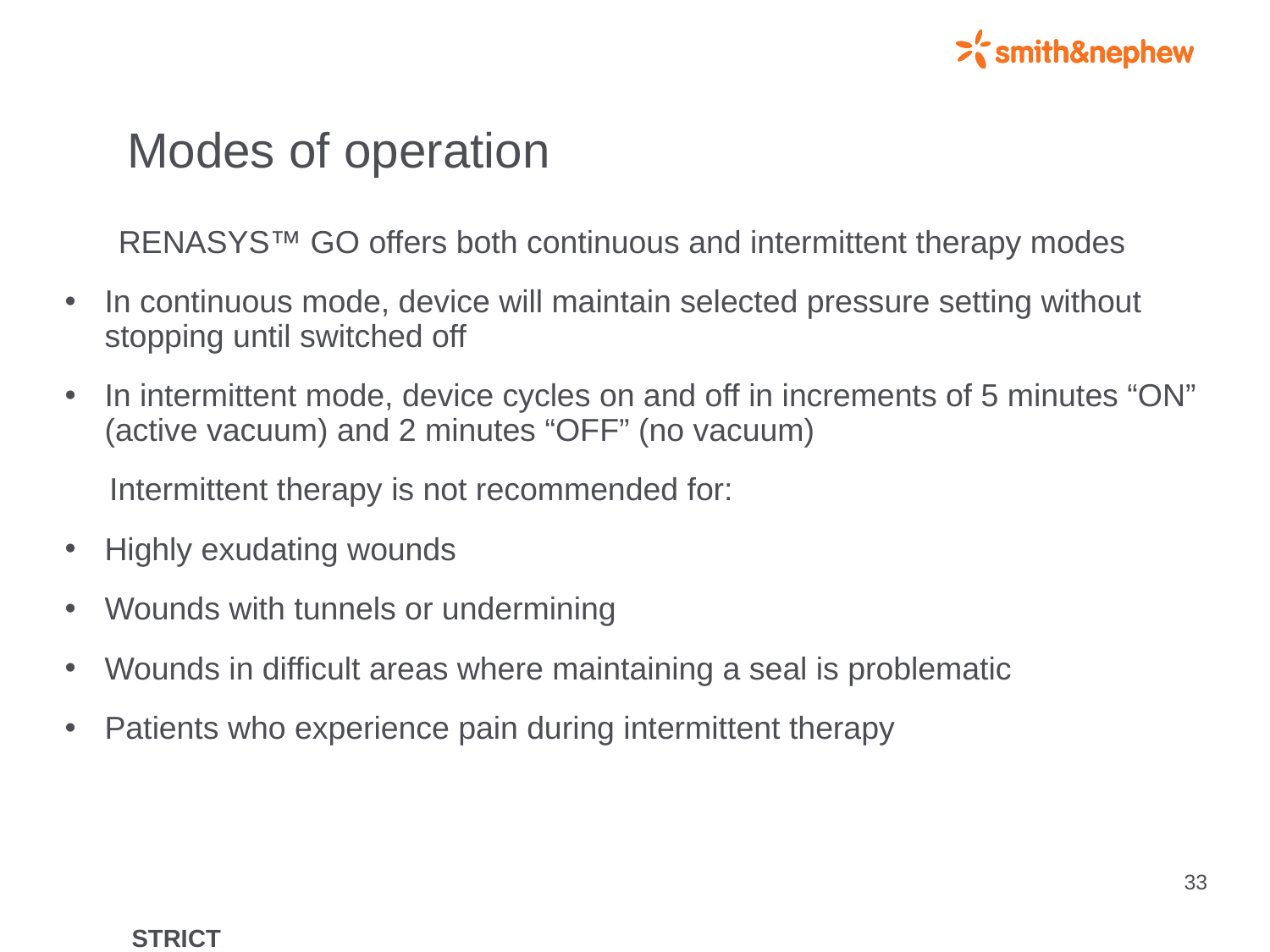

# Modes of operation
      RENASYS™ GO offers both continuous and intermittent therapy modes
In continuous mode, device will maintain selected pressure setting without stopping until switched off
In intermittent mode, device cycles on and off in increments of 5 minutes “ON” (active vacuum) and 2 minutes “OFF” (no vacuum)
     Intermittent therapy is not recommended for:
Highly exudating wounds
Wounds with tunnels or undermining
Wounds in difficult areas where maintaining a seal is problematic
Patients who experience pain during intermittent therapy
33